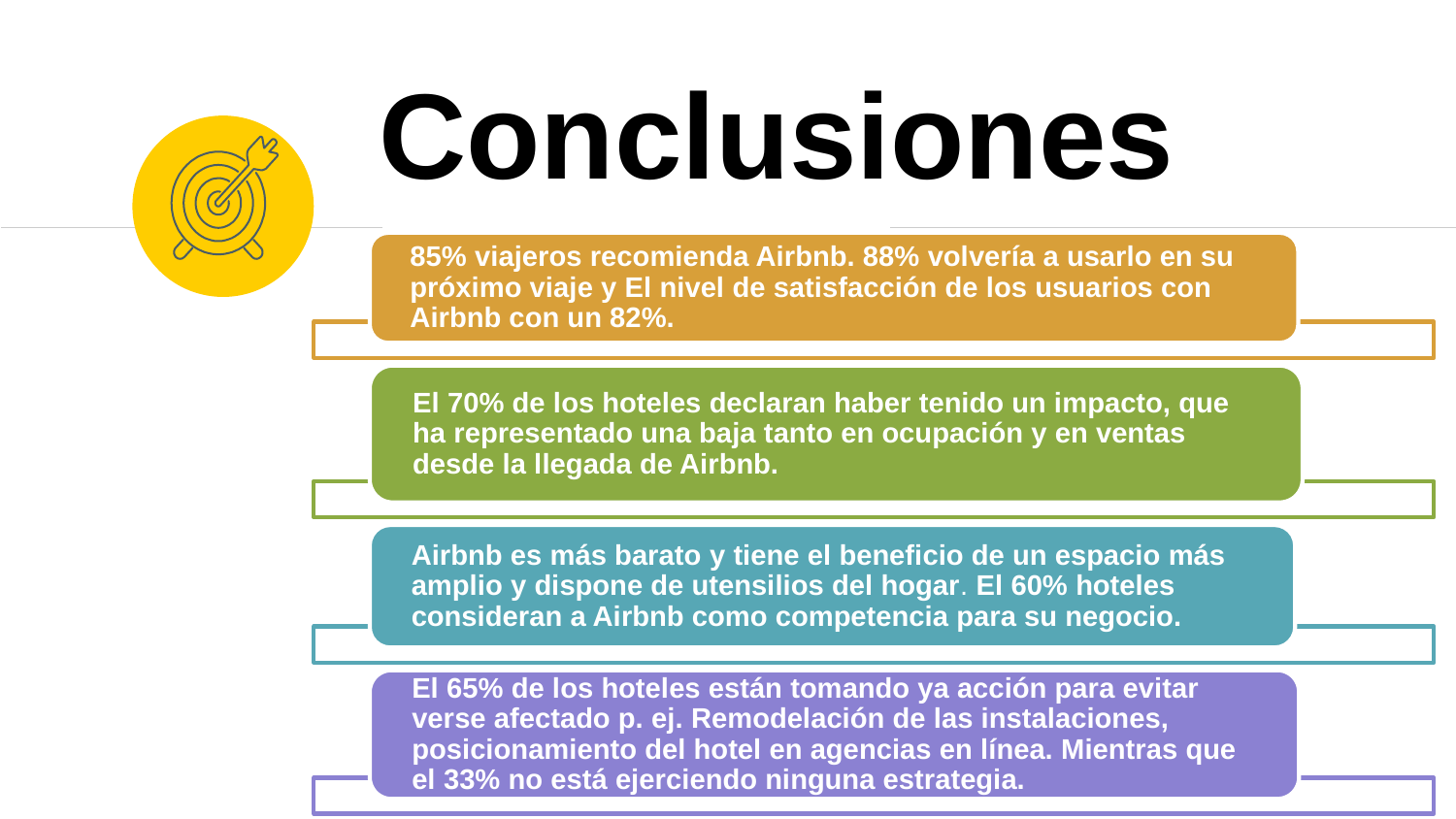

Conclusiones

85% viajeros recomienda Airbnb. 88% volvería a usarlo en su próximo viaje y El nivel de satisfacción de los usuarios con Airbnb con un 82%.
El 70% de los hoteles declaran haber tenido un impacto, que ha representado una baja tanto en ocupación y en ventas desde la llegada de Airbnb.
Airbnb es más barato y tiene el beneficio de un espacio más amplio y dispone de utensilios del hogar. El 60% hoteles consideran a Airbnb como competencia para su negocio.
El 65% de los hoteles están tomando ya acción para evitar verse afectado p. ej. Remodelación de las instalaciones, posicionamiento del hotel en agencias en línea. Mientras que el 33% no está ejerciendo ninguna estrategia.